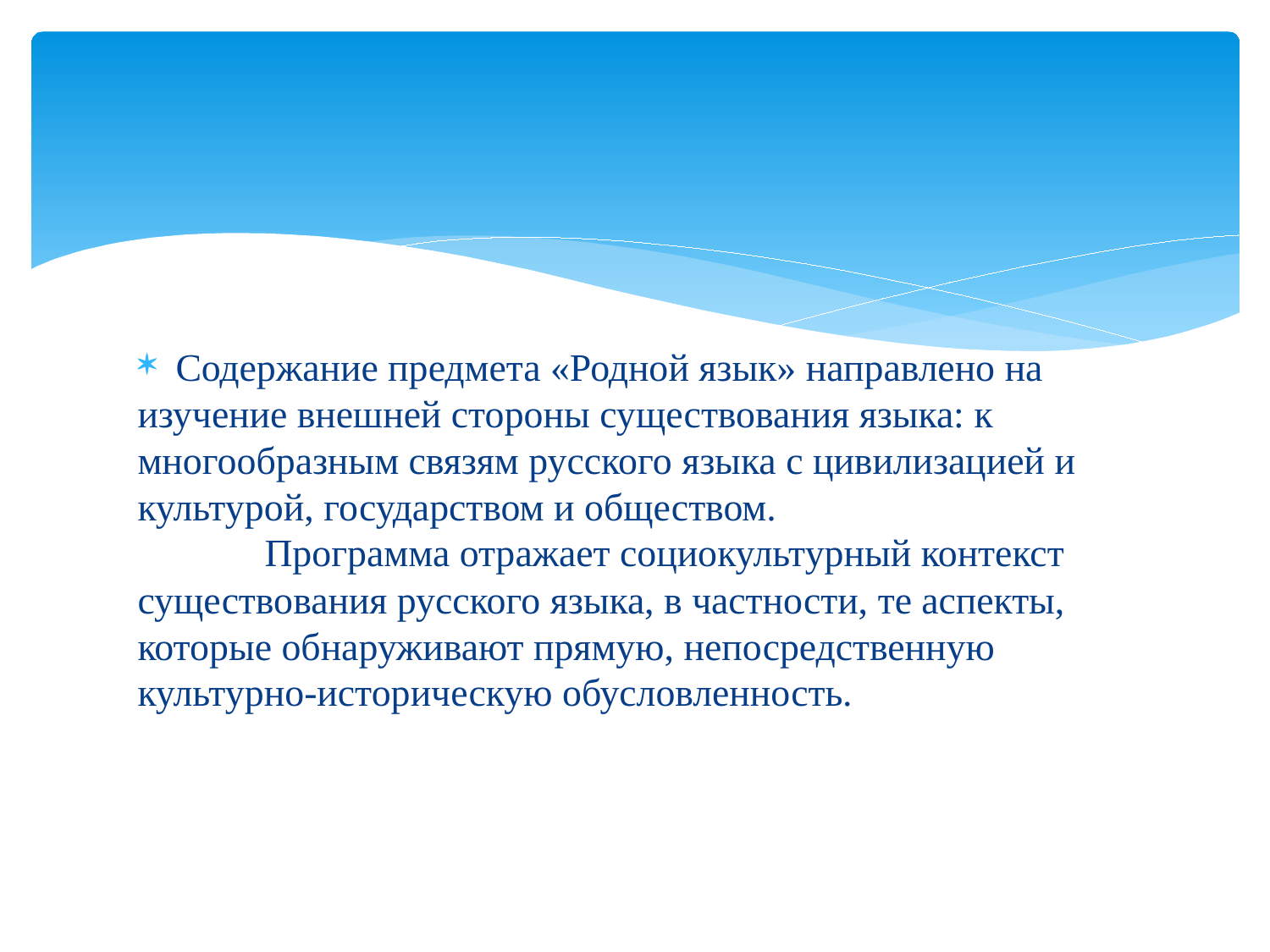

#
Содержание предмета «Родной язык» направлено на
изучение внешней стороны существования языка: к многообразным связям русского языка с цивилизацией и культурой, государством и обществом.
 	Программа отражает социокультурный контекст существования русского языка, в частности, те аспекты, которые обнаруживают прямую, непосредственную культурно-историческую обусловленность.